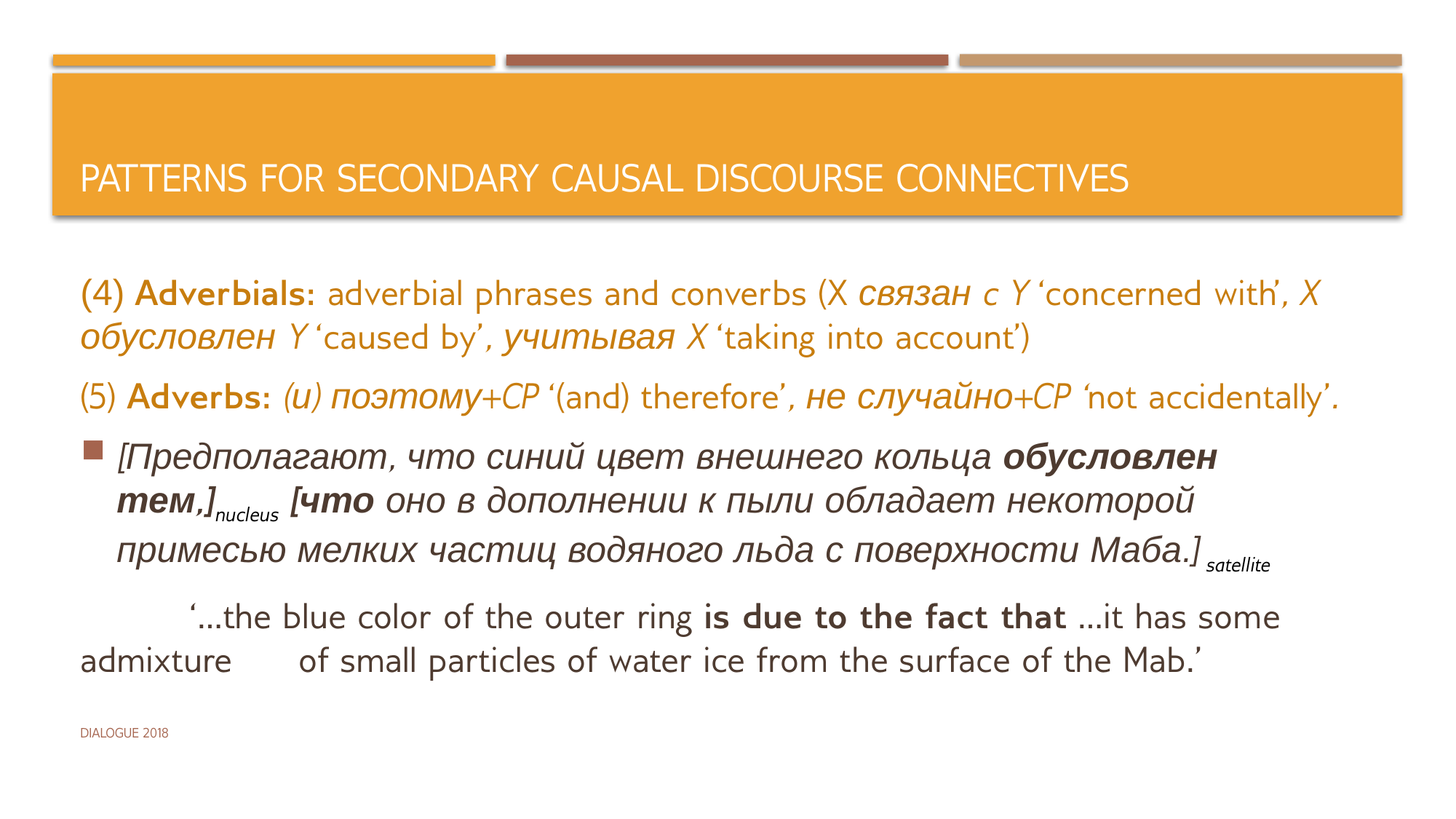

# Patterns for Secondary causal Discourse Connectives
(4) Adverbials: adverbial phrases and converbs (X связан c Y ‘concerned with’, X обусловлен Y ‘caused by’, учитывая X ‘taking into account’)
(5) Adverbs: (и) поэтому+CP ‘(and) therefore’, не случайно+CP ‘not accidentally’.
[Предполагают, что синий цвет внешнего кольца обусловлен тем,]nucleus [что оно в дополнении к пыли обладает некоторой примесью мелких частиц водяного льда с поверхности Маба.] satellite
	‘…the blue color of the outer ring is due to the fact that …it has some admixture 	of small particles of water ice from the surface of the Mab.’
Dialogue 2018